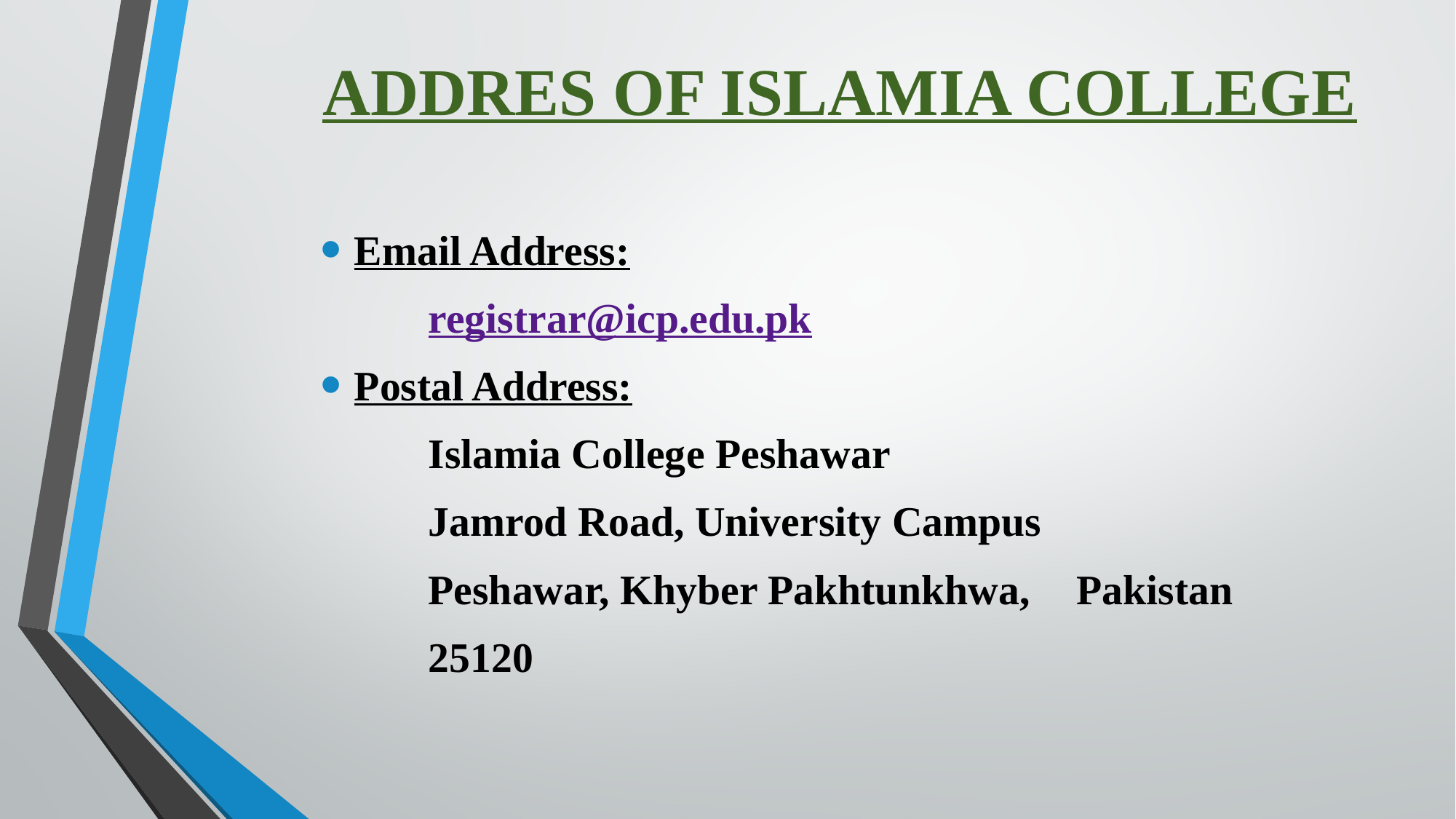

# ADDRES OF ISLAMIA COLLEGE
Email Address:
			registrar@icp.edu.pk
Postal Address:
			Islamia College Peshawar
			Jamrod Road, University Campus
			Peshawar, Khyber Pakhtunkhwa, 								Pakistan
			25120